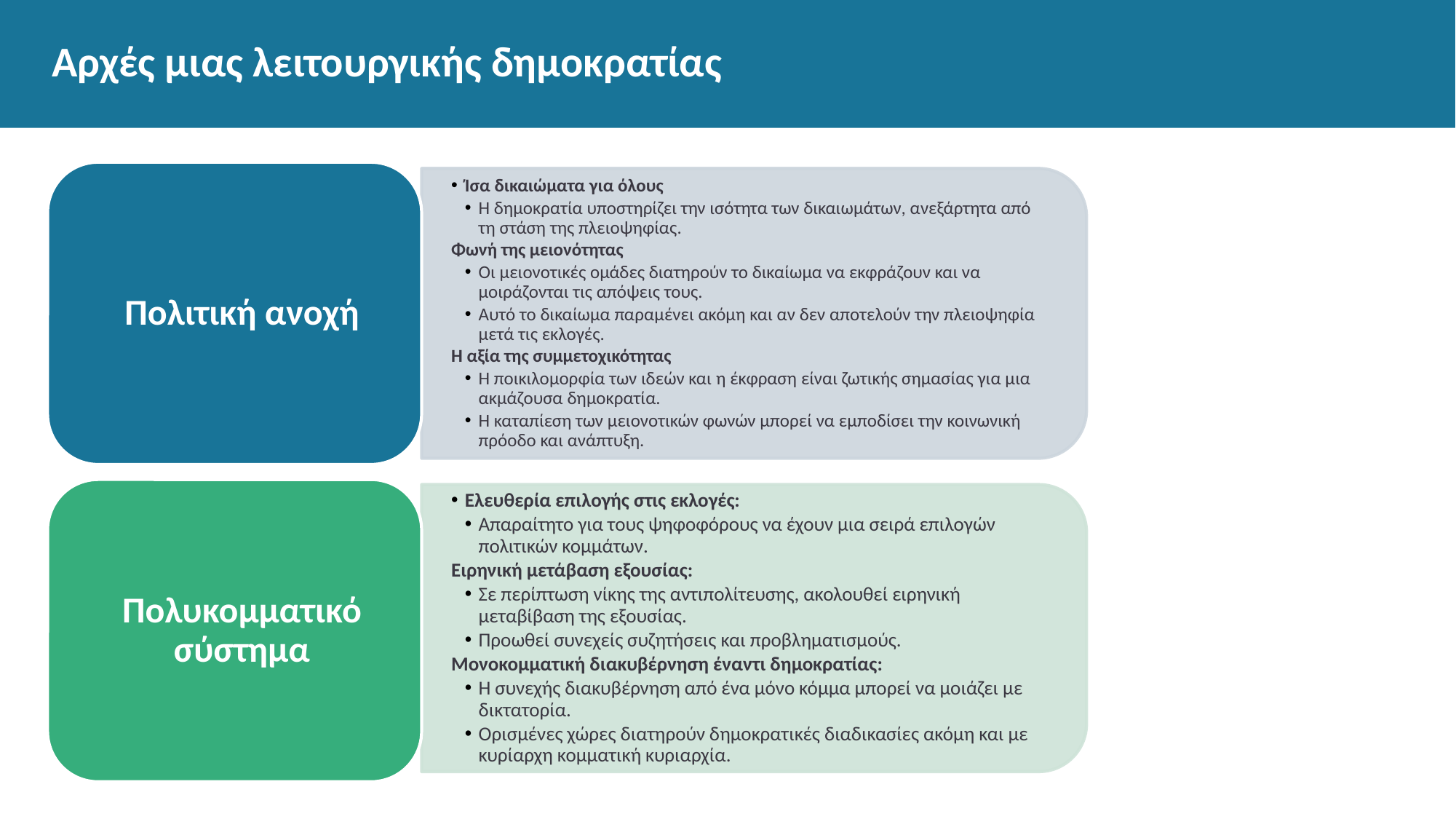

# Αρχές μιας λειτουργικής δημοκρατίας
Ίσα δικαιώματα για όλους
Η δημοκρατία υποστηρίζει την ισότητα των δικαιωμάτων, ανεξάρτητα από τη στάση της πλειοψηφίας.
Φωνή της μειονότητας
Οι μειονοτικές ομάδες διατηρούν το δικαίωμα να εκφράζουν και να μοιράζονται τις απόψεις τους.
Αυτό το δικαίωμα παραμένει ακόμη και αν δεν αποτελούν την πλειοψηφία μετά τις εκλογές.
Η αξία της συμμετοχικότητας
Η ποικιλομορφία των ιδεών και η έκφραση είναι ζωτικής σημασίας για μια ακμάζουσα δημοκρατία.
Η καταπίεση των μειονοτικών φωνών μπορεί να εμποδίσει την κοινωνική πρόοδο και ανάπτυξη.
Πολιτική ανοχή
Ελευθερία επιλογής στις εκλογές:
Απαραίτητο για τους ψηφοφόρους να έχουν μια σειρά επιλογών πολιτικών κομμάτων.
Ειρηνική μετάβαση εξουσίας:
Σε περίπτωση νίκης της αντιπολίτευσης, ακολουθεί ειρηνική μεταβίβαση της εξουσίας.
Προωθεί συνεχείς συζητήσεις και προβληματισμούς.
Μονοκομματική διακυβέρνηση έναντι δημοκρατίας:
Η συνεχής διακυβέρνηση από ένα μόνο κόμμα μπορεί να μοιάζει με δικτατορία.
Ορισμένες χώρες διατηρούν δημοκρατικές διαδικασίες ακόμη και με κυρίαρχη κομματική κυριαρχία.
Πολυκομματικό σύστημα